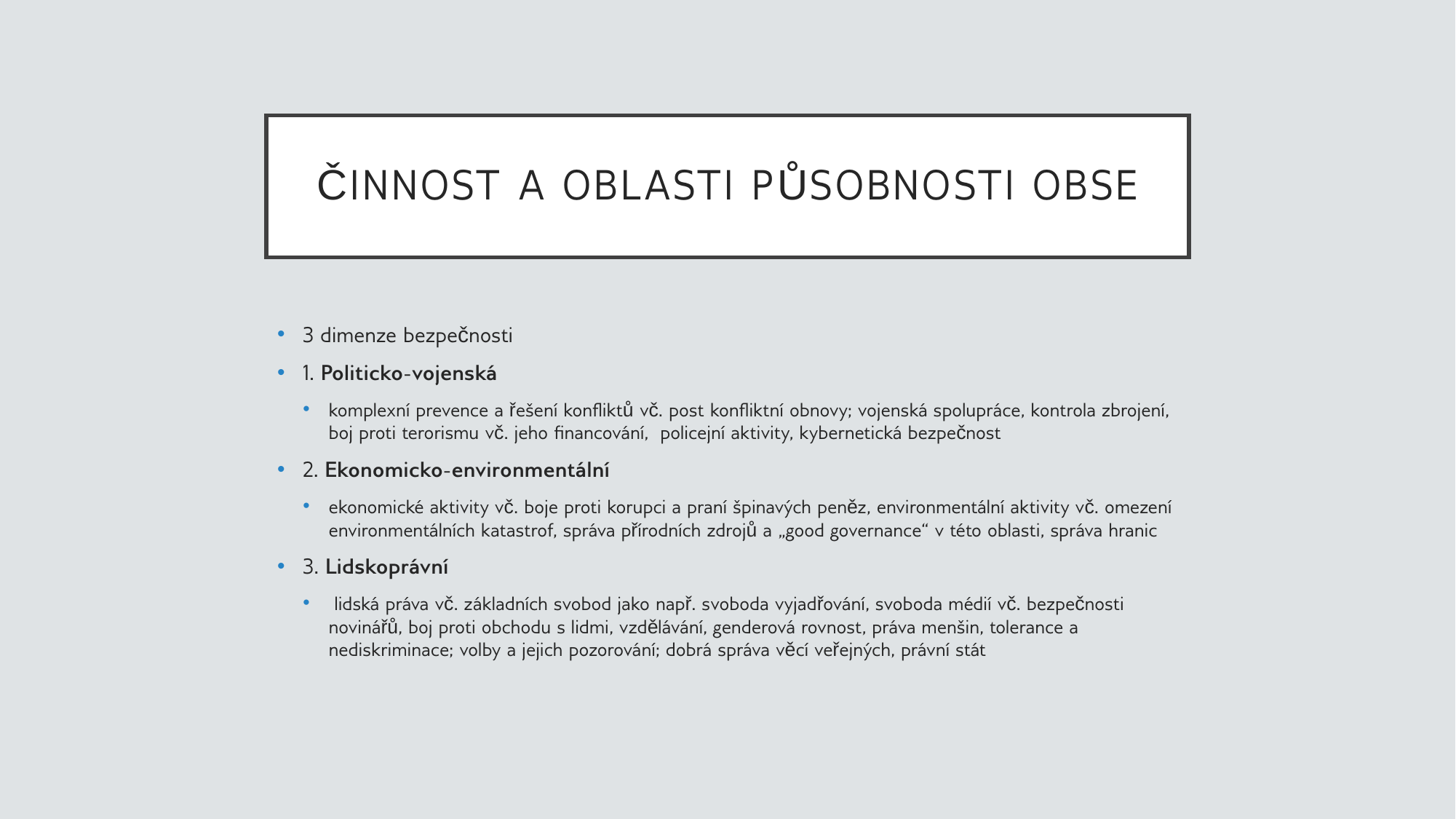

# Činnost a oblasti působnosti OBSE
3 dimenze bezpečnosti
1. Politicko-vojenská
komplexní prevence a řešení konfliktů vč. post konfliktní obnovy; vojenská spolupráce, kontrola zbrojení, boj proti terorismu vč. jeho financování,  policejní aktivity, kybernetická bezpečnost
2. Ekonomicko-environmentální
ekonomické aktivity vč. boje proti korupci a praní špinavých peněz, environmentální aktivity vč. omezení environmentálních katastrof, správa přírodních zdrojů a „good governance“ v této oblasti, správa hranic
3. Lidskoprávní
 lidská práva vč. základních svobod jako např. svoboda vyjadřování, svoboda médií vč. bezpečnosti novinářů, boj proti obchodu s lidmi, vzdělávání, genderová rovnost, práva menšin, tolerance a nediskriminace; volby a jejich pozorování; dobrá správa věcí veřejných, právní stát